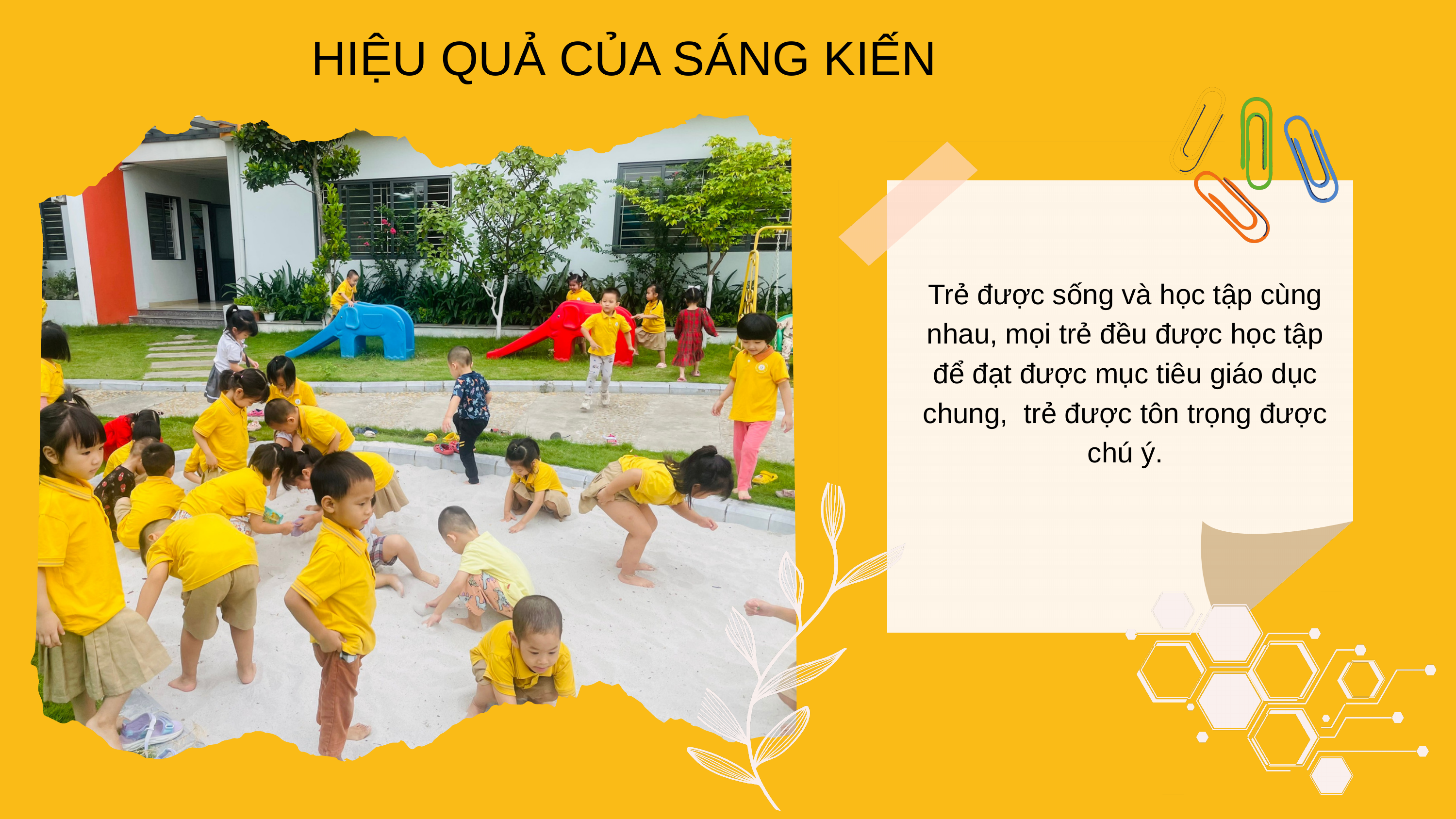

HIỆU QUẢ CỦA SÁNG KIẾN

Trẻ được sống và học tập cùng nhau, mọi trẻ đều được học tập để đạt được mục tiêu giáo dục chung,  trẻ được tôn trọng được chú ý.